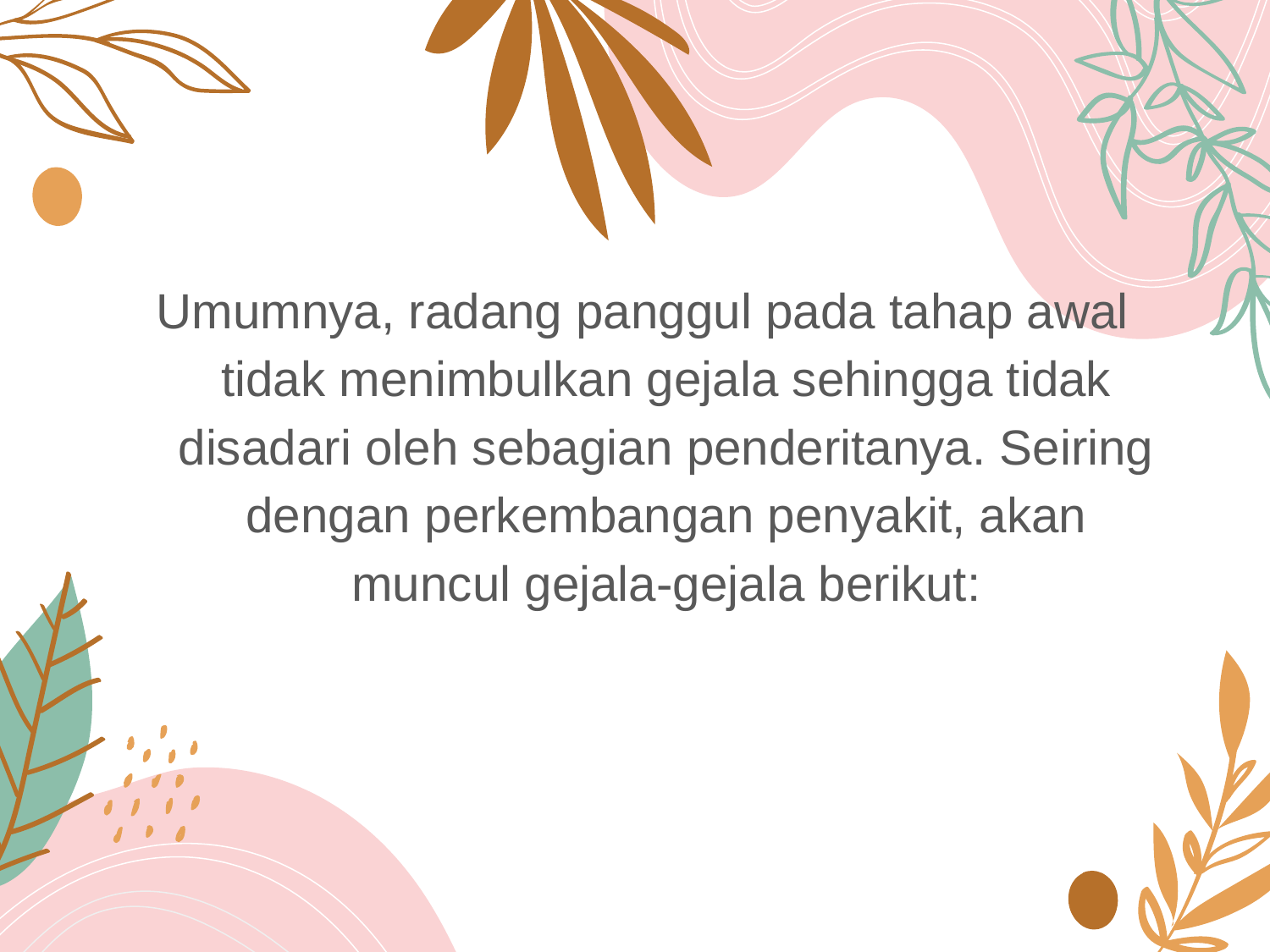

#
Umumnya, radang panggul pada tahap awal tidak menimbulkan gejala sehingga tidak disadari oleh sebagian penderitanya. Seiring dengan perkembangan penyakit, akan muncul gejala-gejala berikut: